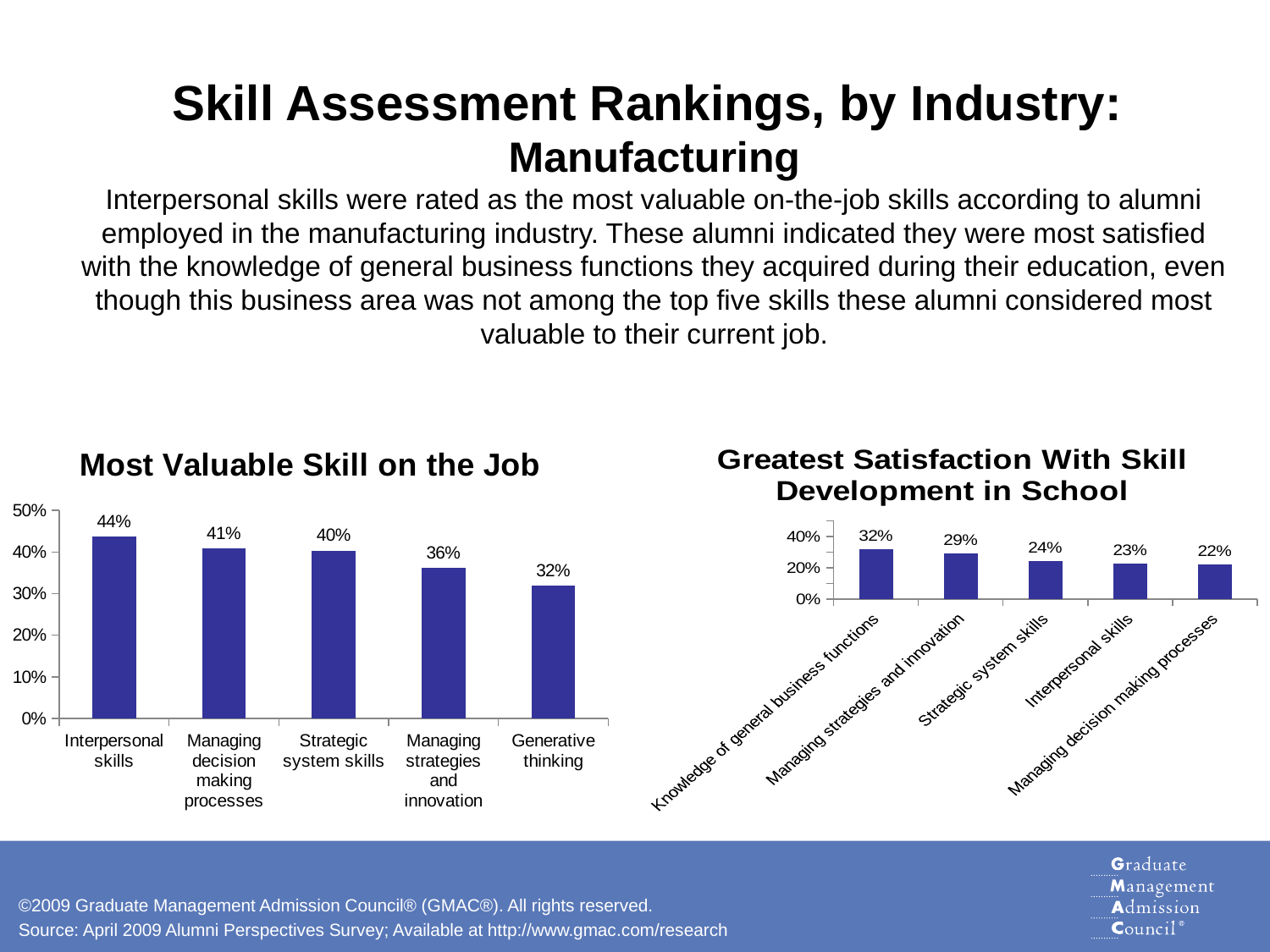

# Skill Assessment Rankings, by Industry: Manufacturing Interpersonal skills were rated as the most valuable on-the-job skills according to alumni employed in the manufacturing industry. These alumni indicated they were most satisfied with the knowledge of general business functions they acquired during their education, even though this business area was not among the top five skills these alumni considered most valuable to their current job.

### Chart: Most Valuable Skill on the Job

| Category | Extremely valuable |
|---|---|
| Interpersonal skills | 0.4377224199288264 |
| Managing decision making processes | 0.40860215053763427 |
| Strategic system skills | 0.4035714285714285 |
| Managing strategies and innovation | 0.36200716845878134 |
| Generative thinking | 0.31914893617021317 |

### Chart: Greatest Satisfaction With Skill Development in School

| Category | Extremely Satisfied |
|---|---|
| Knowledge of general business functions | 0.3214285714285723 |
| Managing strategies and innovation | 0.2939068100358432 |
| Strategic system skills | 0.24468085106382978 |
| Interpersonal skills | 0.22939068100358417 |
| Managing decision making processes | 0.22340425531914893 |